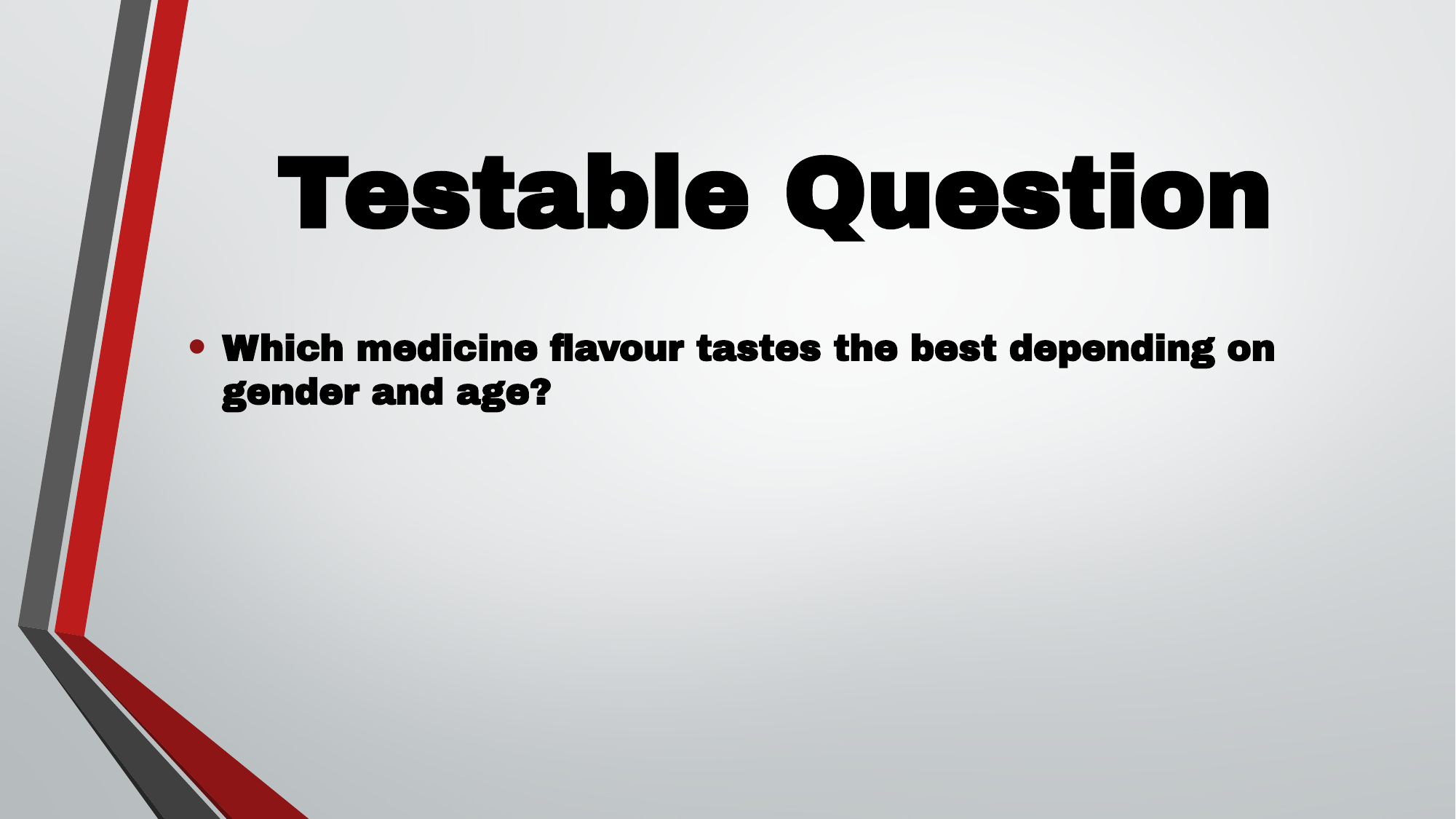

# Testable Question
Which medicine flavour tastes the best depending on gender and age?